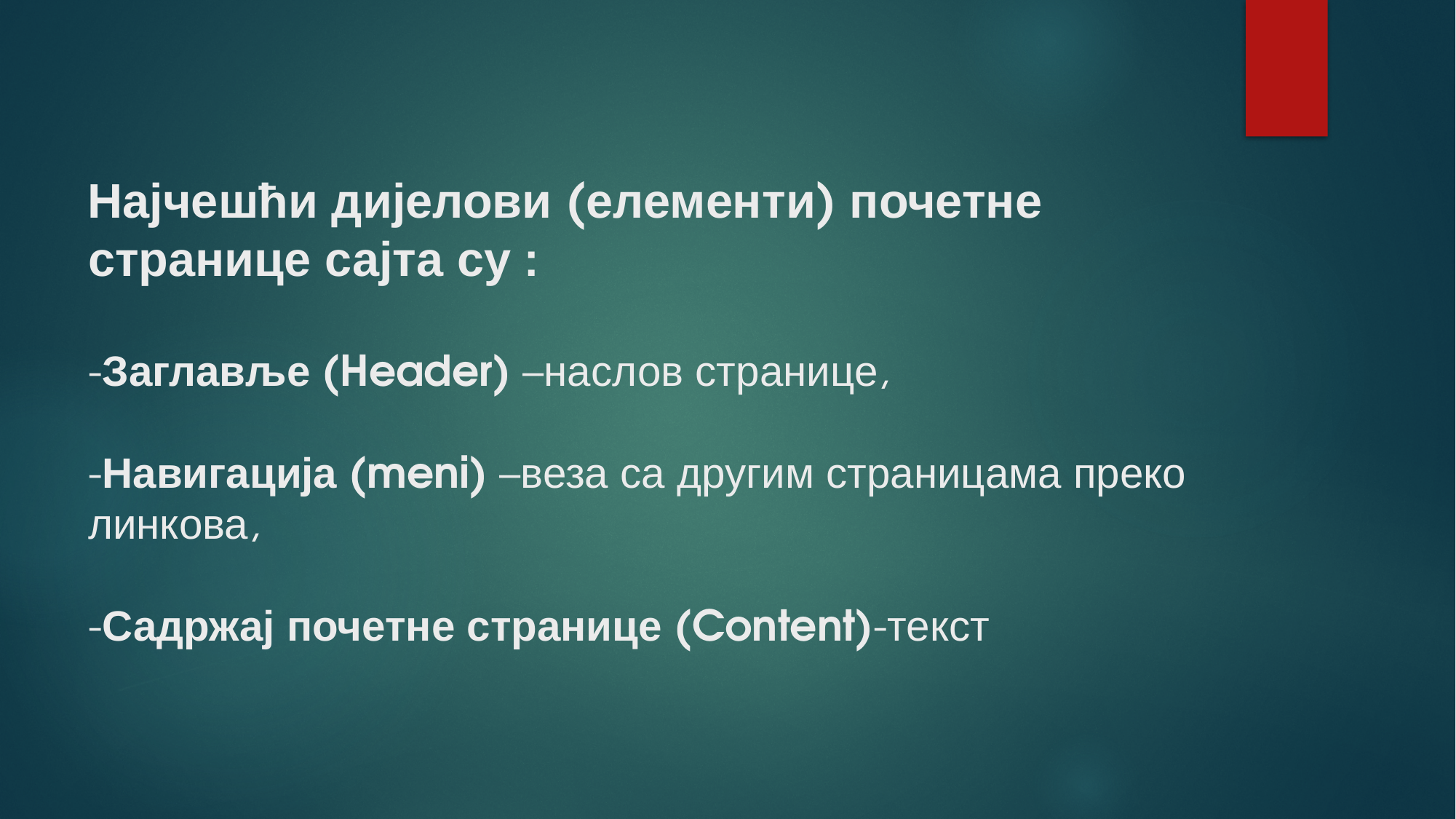

# Најчешћи дијелови (елементи) почетне странице сајта су : -Заглавље (Header) –наслов странице, -Навигација (meni) –веза са другим страницама преко линкова, -Садржај почетне странице (Content)-текст